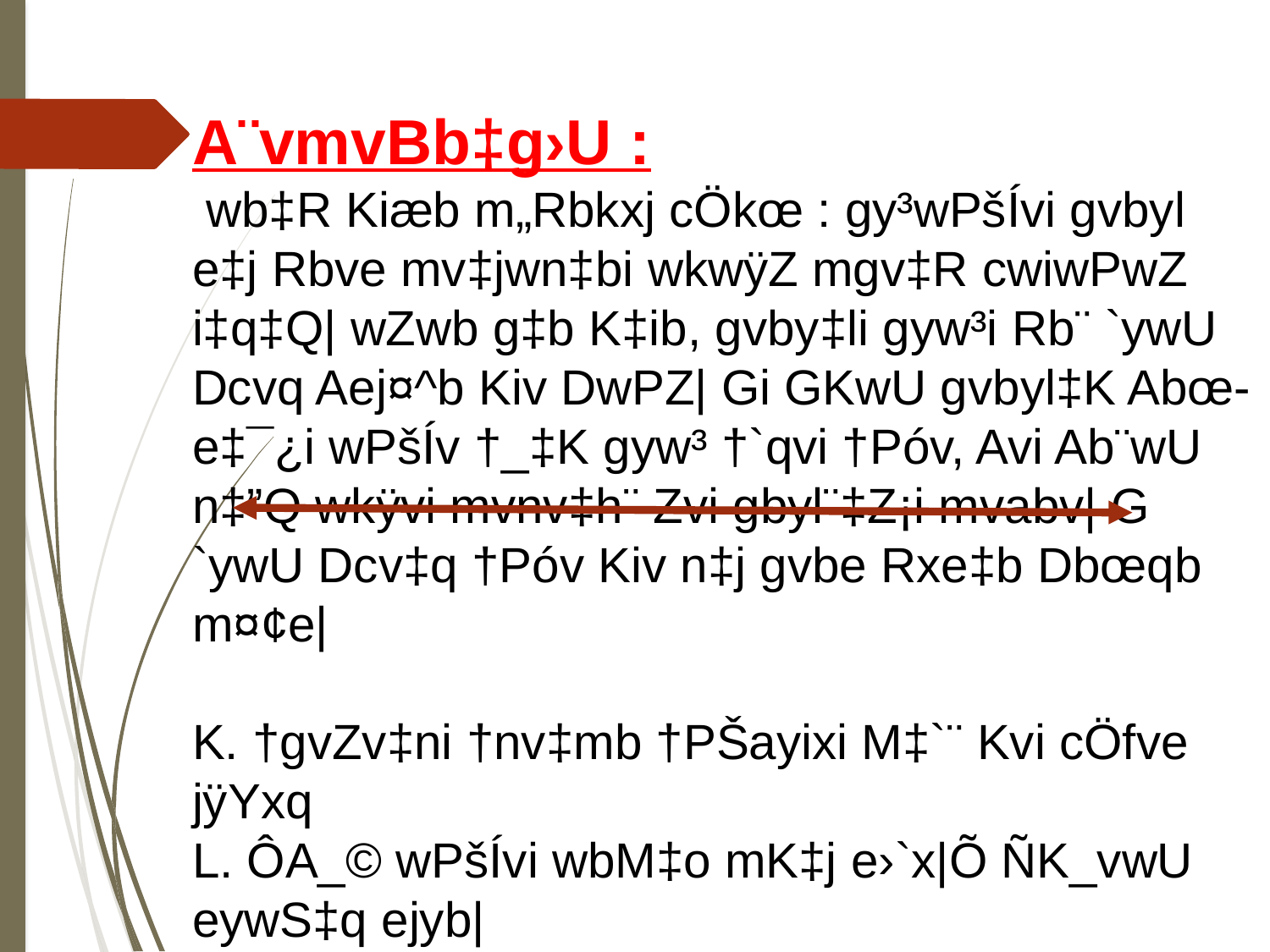

A¨vmvBb‡g›U :
 wb‡R Kiæb m„Rbkxj cÖkœ : gy³wPšÍvi gvbyl e‡j Rbve mv‡jwn‡bi wkwÿZ mgv‡R cwiwPwZ i‡q‡Q| wZwb g‡b K‡ib, gvby‡li gyw³i Rb¨ `ywU Dcvq Aej¤^b Kiv DwPZ| Gi GKwU gvbyl‡K Abœ-e‡¯¿i wPšÍv †_‡K gyw³ †`qvi †Póv, Avi Ab¨wU n‡”Q wkÿvi mvnv‡h¨ Zvi gbyl¨‡Z¡i mvabv| G `ywU Dcv‡q †Póv Kiv n‡j gvbe Rxe‡b Dbœqb m¤¢e|

K. †gvZv‡ni †nv‡mb †PŠayixi M‡`¨ Kvi cÖfve jÿYxq
L. ÔA_© wPšÍvi wbM‡o mK‡j e›`x|Õ ÑK_vwU eywS‡q ejyb|
M. DÏx‡Ki m‡½ Ôwkÿv I gbyl¨Z¡Õ cÖe‡Üi wgj¸‡jv Zz‡j aiæb|
N. ÒDÏxc‡Ki fvev_© Ôwkÿv I gbyl¨Z¡Õ cÖe‡Üi GKwU we‡kl Ask‡K aviY K‡i‡Q|Ó Ñwe‡kølY Kiyb|